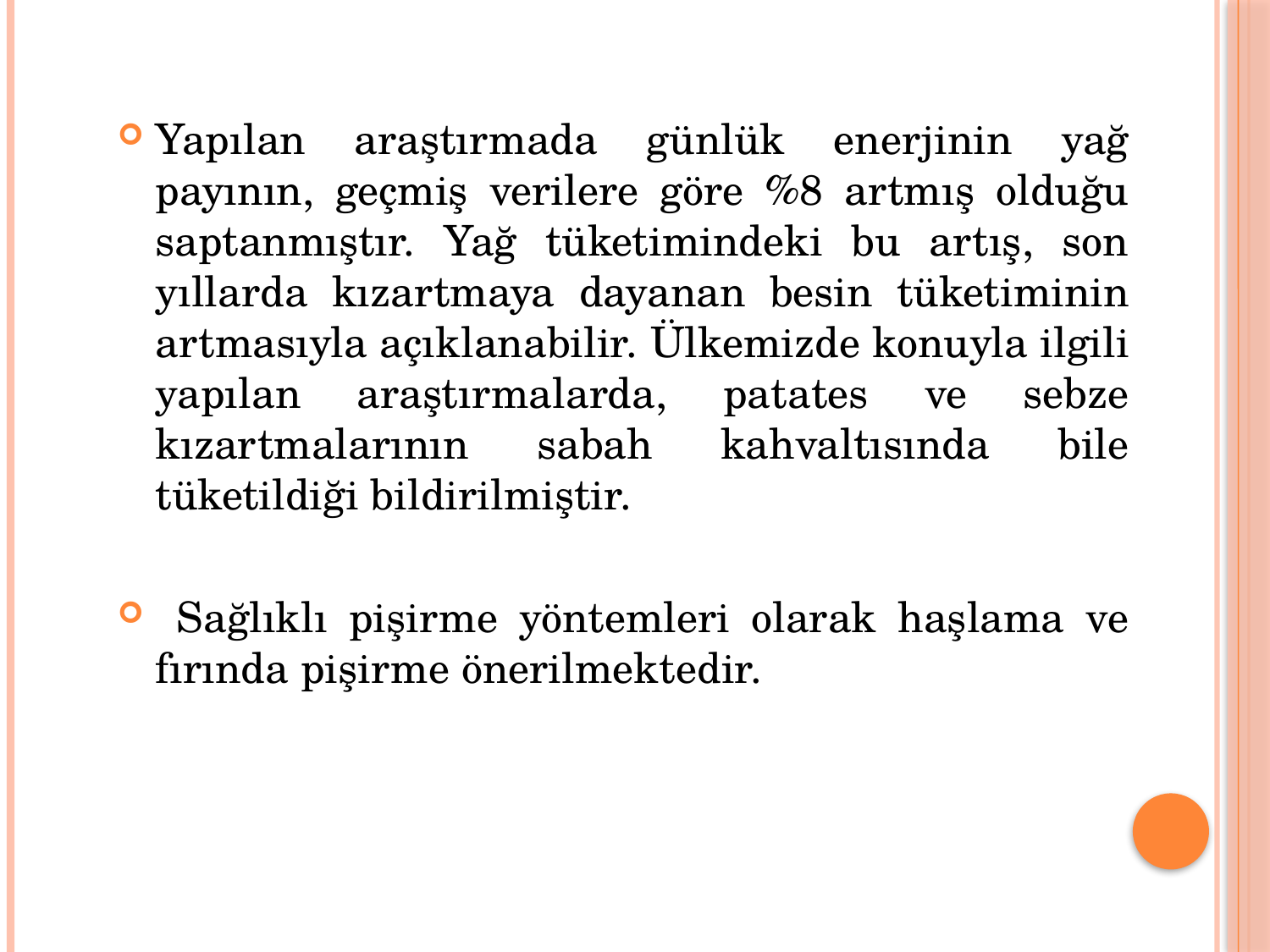

Yapılan araştırmada günlük enerjinin yağ payının, geçmiş verilere göre %8 artmış olduğu saptanmıştır. Yağ tüketimindeki bu artış, son yıllarda kızartmaya dayanan besin tüketiminin artmasıyla açıklanabilir. Ülkemizde konuyla ilgili yapılan araştırmalarda, patates ve sebze kızartmalarının sabah kahvaltısında bile tüketildiği bildirilmiştir.

 Sağlıklı pişirme yöntemleri olarak haşlama ve fırında pişirme önerilmektedir.